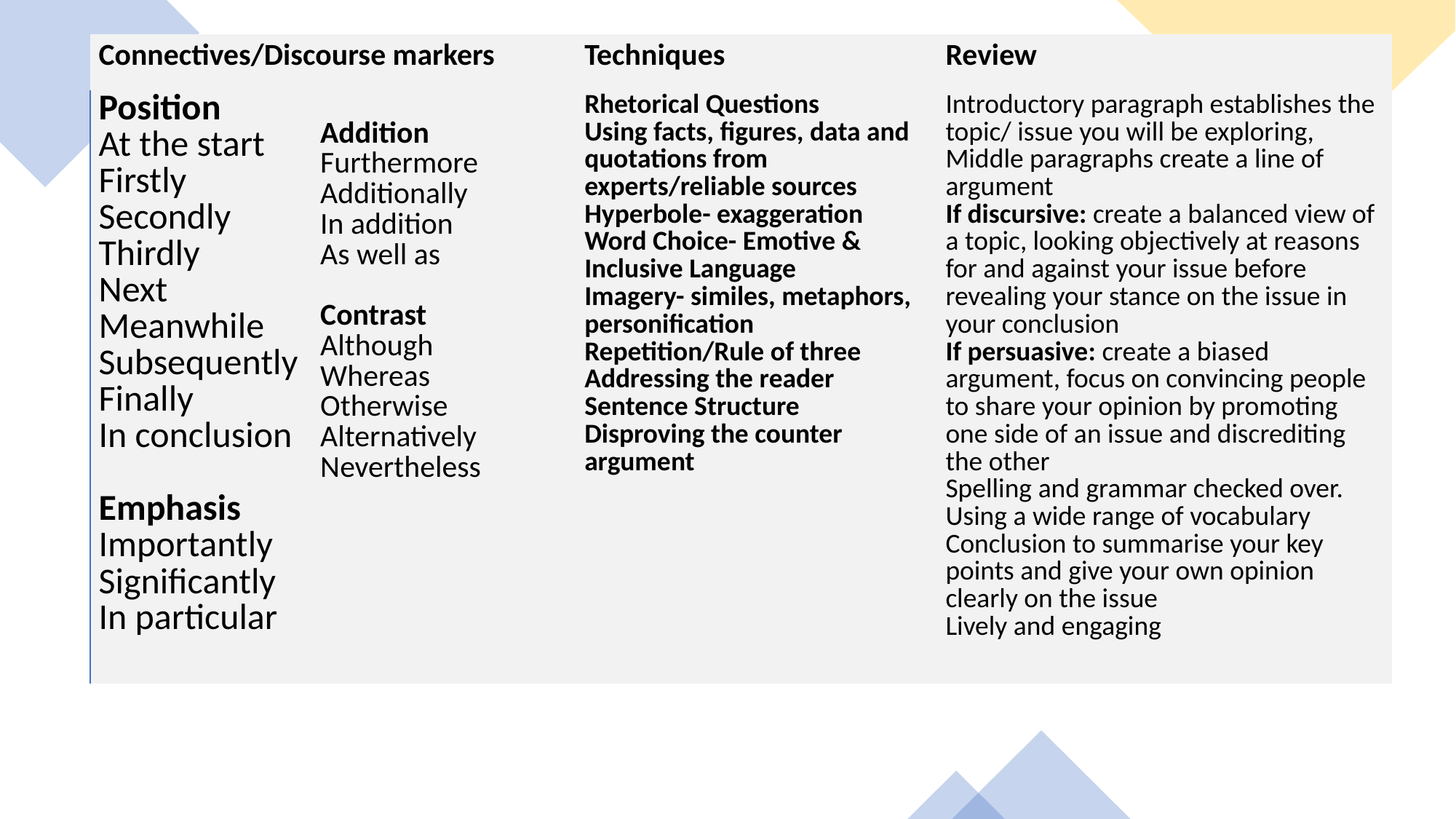

| Connectives/Discourse markers |  | Techniques | Review |
| --- | --- | --- | --- |
| Position At the start Firstly Secondly Thirdly Next Meanwhile Subsequently Finally In conclusion Emphasis Importantly Significantly In particular | Addition Furthermore Additionally In addition As well as Contrast Although Whereas Otherwise Alternatively Nevertheless | Rhetorical Questions Using facts, figures, data and quotations from experts/reliable sources Hyperbole- exaggeration Word Choice- Emotive & Inclusive Language Imagery- similes, metaphors, personification Repetition/Rule of three Addressing the reader Sentence Structure Disproving the counter argument | Introductory paragraph establishes the topic/ issue you will be exploring, Middle paragraphs create a line of argument If discursive: create a balanced view of a topic, looking objectively at reasons for and against your issue before revealing your stance on the issue in your conclusion If persuasive: create a biased argument, focus on convincing people to share your opinion by promoting one side of an issue and discrediting the other Spelling and grammar checked over. Using a wide range of vocabulary Conclusion to summarise your key points and give your own opinion clearly on the issue Lively and engaging |